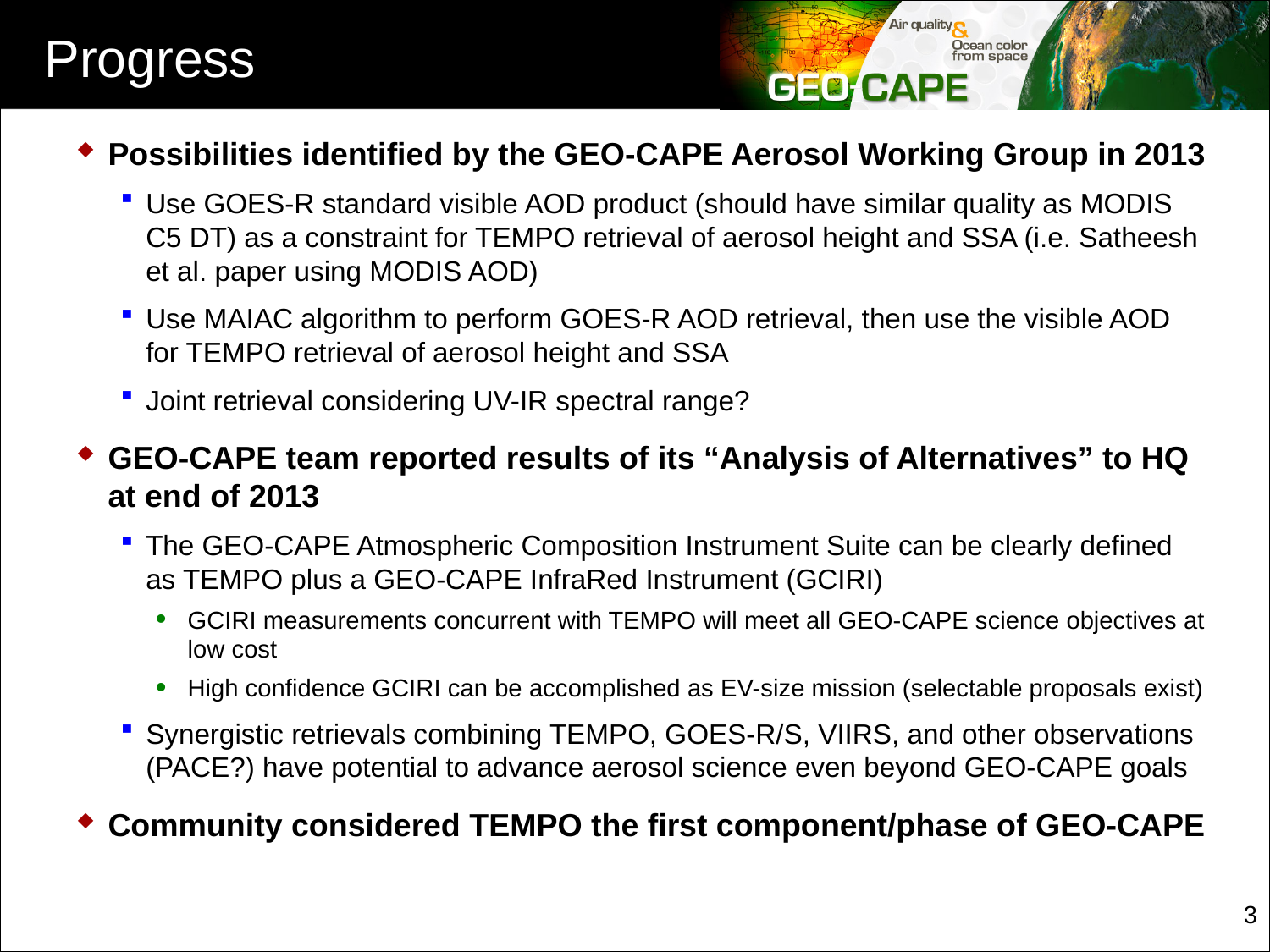

# Progress
Possibilities identified by the GEO-CAPE Aerosol Working Group in 2013
Use GOES-R standard visible AOD product (should have similar quality as MODIS C5 DT) as a constraint for TEMPO retrieval of aerosol height and SSA (i.e. Satheesh et al. paper using MODIS AOD)
Use MAIAC algorithm to perform GOES-R AOD retrieval, then use the visible AOD for TEMPO retrieval of aerosol height and SSA
Joint retrieval considering UV-IR spectral range?
GEO-CAPE team reported results of its “Analysis of Alternatives” to HQ at end of 2013
The GEO-CAPE Atmospheric Composition Instrument Suite can be clearly defined as TEMPO plus a GEO-CAPE InfraRed Instrument (GCIRI)
GCIRI measurements concurrent with TEMPO will meet all GEO-CAPE science objectives at low cost
High confidence GCIRI can be accomplished as EV-size mission (selectable proposals exist)
Synergistic retrievals combining TEMPO, GOES-R/S, VIIRS, and other observations (PACE?) have potential to advance aerosol science even beyond GEO-CAPE goals
Community considered TEMPO the first component/phase of GEO-CAPE